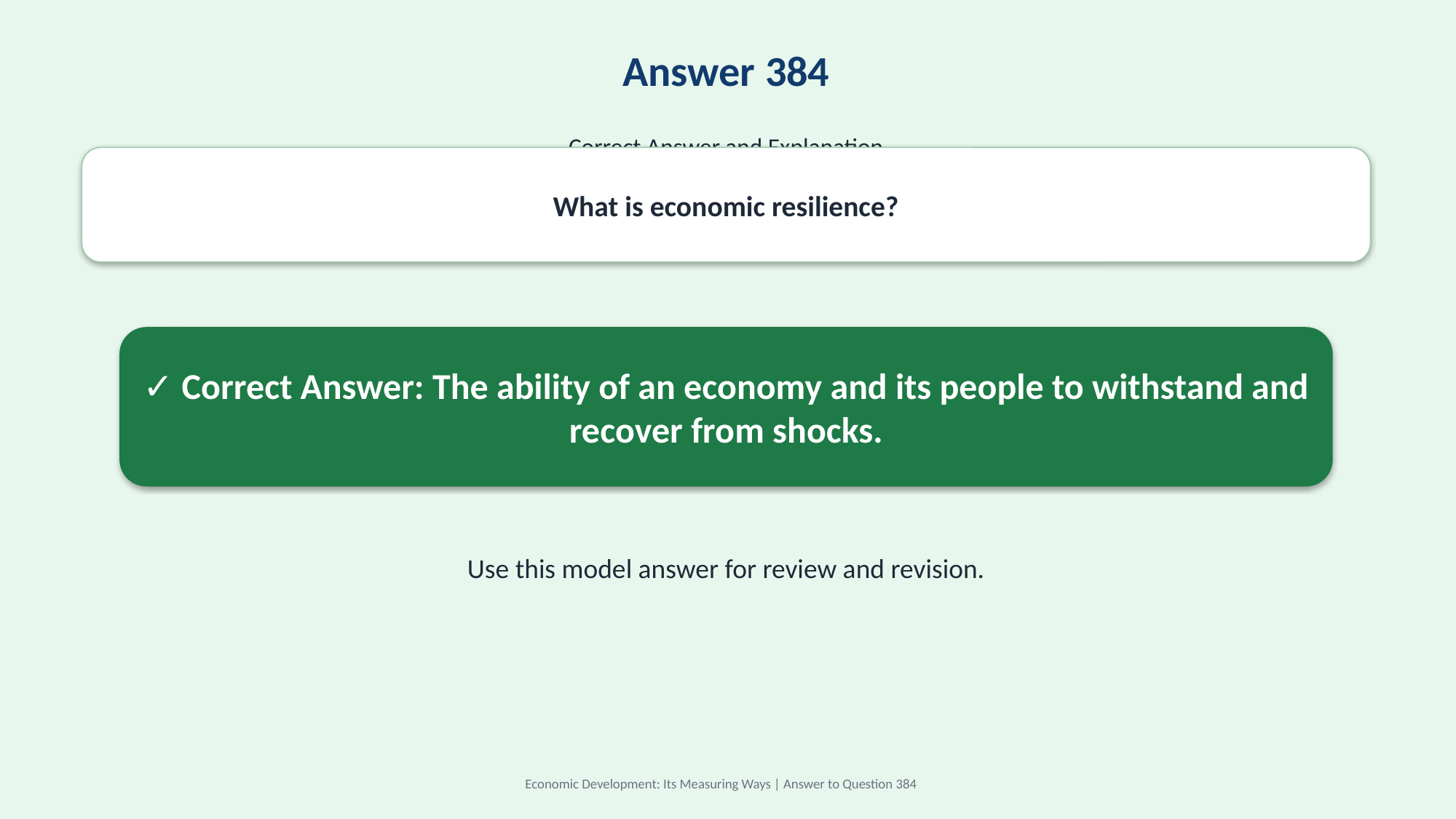

Answer 384
Correct Answer and Explanation
What is economic resilience?
✓ Correct Answer: The ability of an economy and its people to withstand and recover from shocks.
Use this model answer for review and revision.
Economic Development: Its Measuring Ways | Answer to Question 384